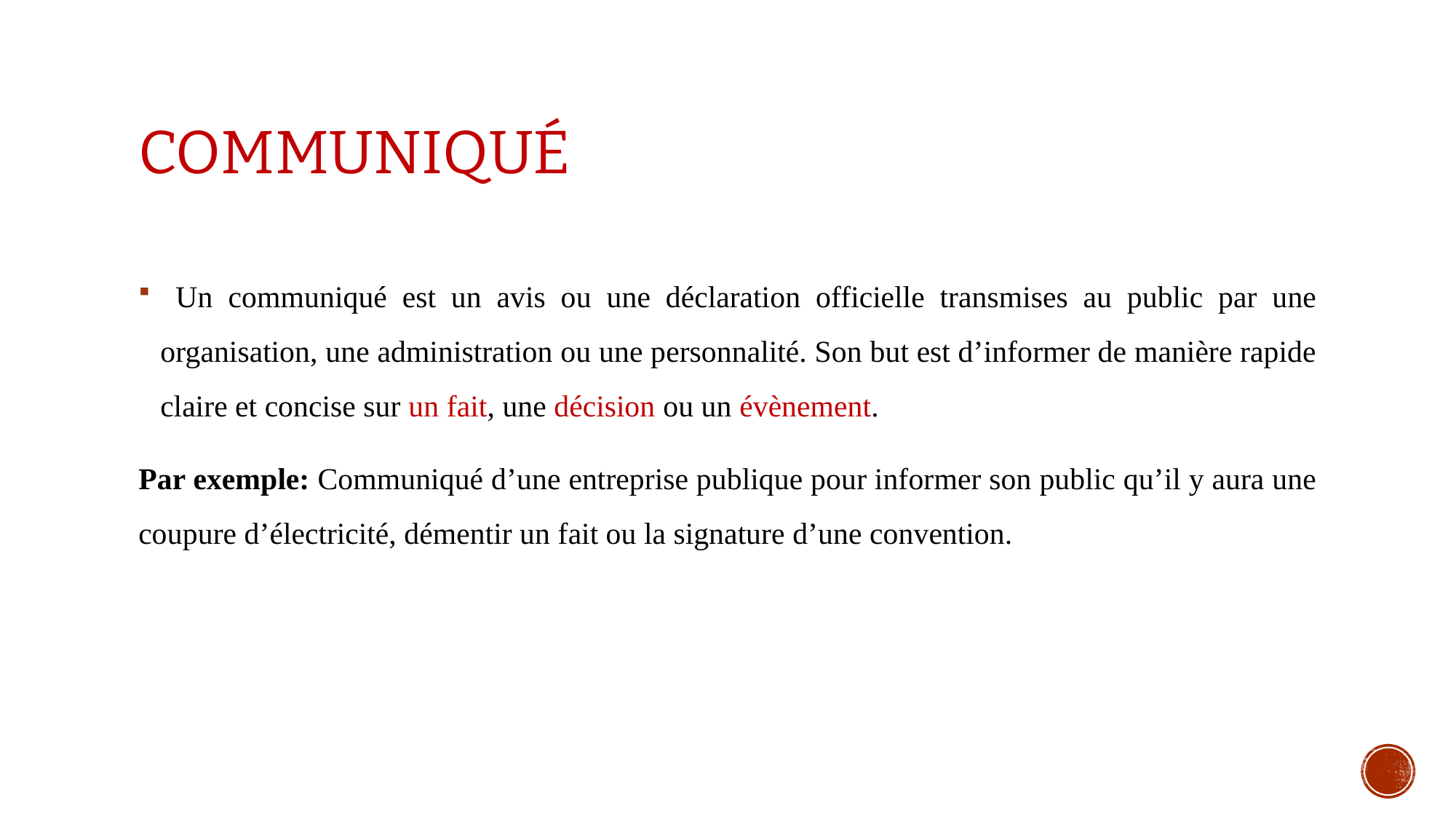

# Communiqué
 Un communiqué est un avis ou une déclaration officielle transmises au public par une organisation, une administration ou une personnalité. Son but est d’informer de manière rapide claire et concise sur un fait, une décision ou un évènement.
Par exemple: Communiqué d’une entreprise publique pour informer son public qu’il y aura une coupure d’électricité, démentir un fait ou la signature d’une convention.